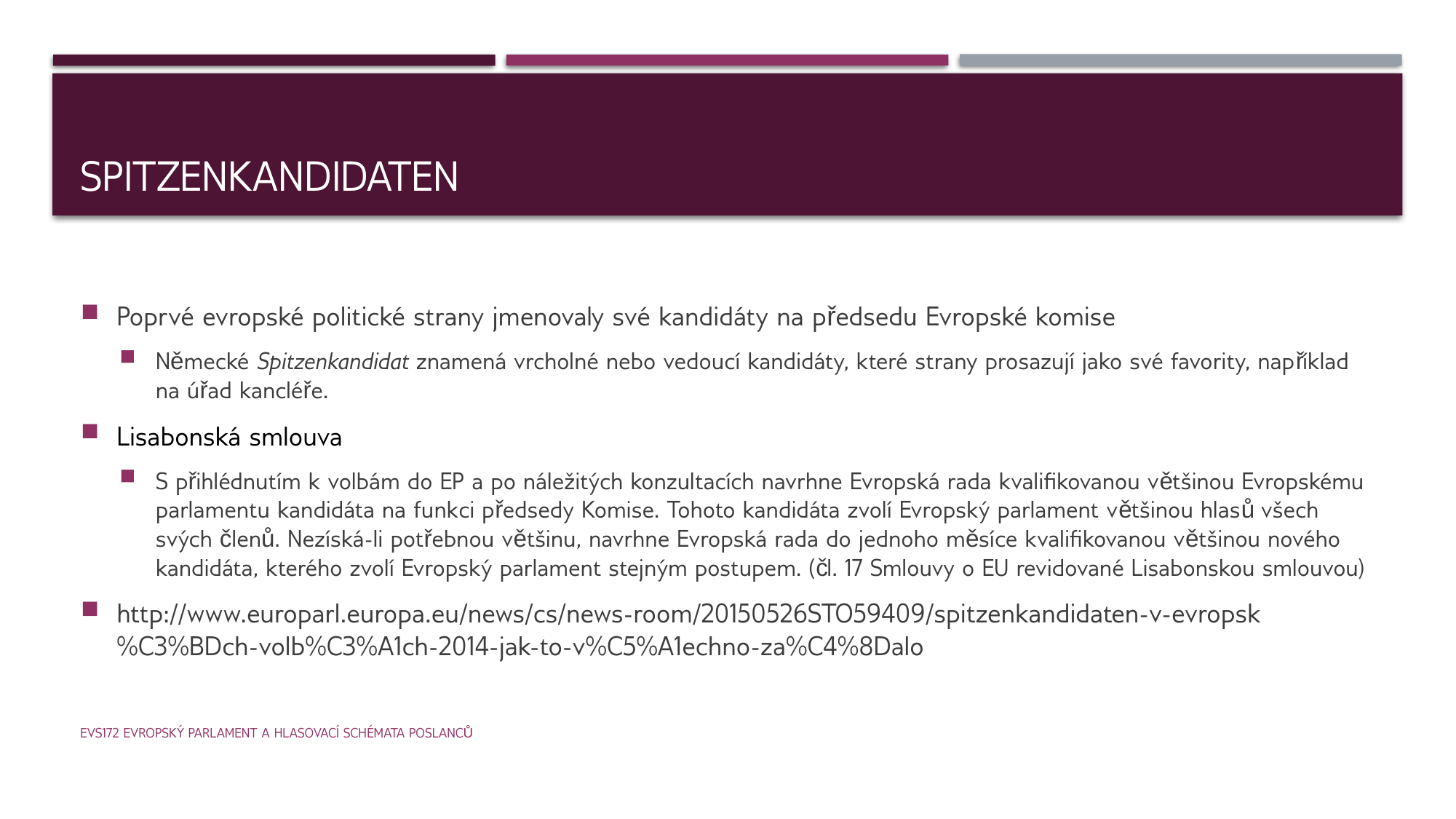

# spitzenkandidaten
Poprvé evropské politické strany jmenovaly své kandidáty na předsedu Evropské komise
Německé Spitzenkandidat znamená vrcholné nebo vedoucí kandidáty, které strany prosazují jako své favority, například na úřad kancléře.
Lisabonská smlouva
S přihlédnutím k volbám do EP a po náležitých konzultacích navrhne Evropská rada kvalifikovanou většinou Evropskému parlamentu kandidáta na funkci předsedy Komise. Tohoto kandidáta zvolí Evropský parlament většinou hlasů všech svých členů. Nezíská-li potřebnou většinu, navrhne Evropská rada do jednoho měsíce kvalifikovanou většinou nového kandidáta, kterého zvolí Evropský parlament stejným postupem. (čl. 17 Smlouvy o EU revidované Lisabonskou smlouvou)
http://www.europarl.europa.eu/news/cs/news-room/20150526STO59409/spitzenkandidaten-v-evropsk%C3%BDch-volb%C3%A1ch-2014-jak-to-v%C5%A1echno-za%C4%8Dalo
EVS172 Evropský parlament a hlasovací schémata poslanců